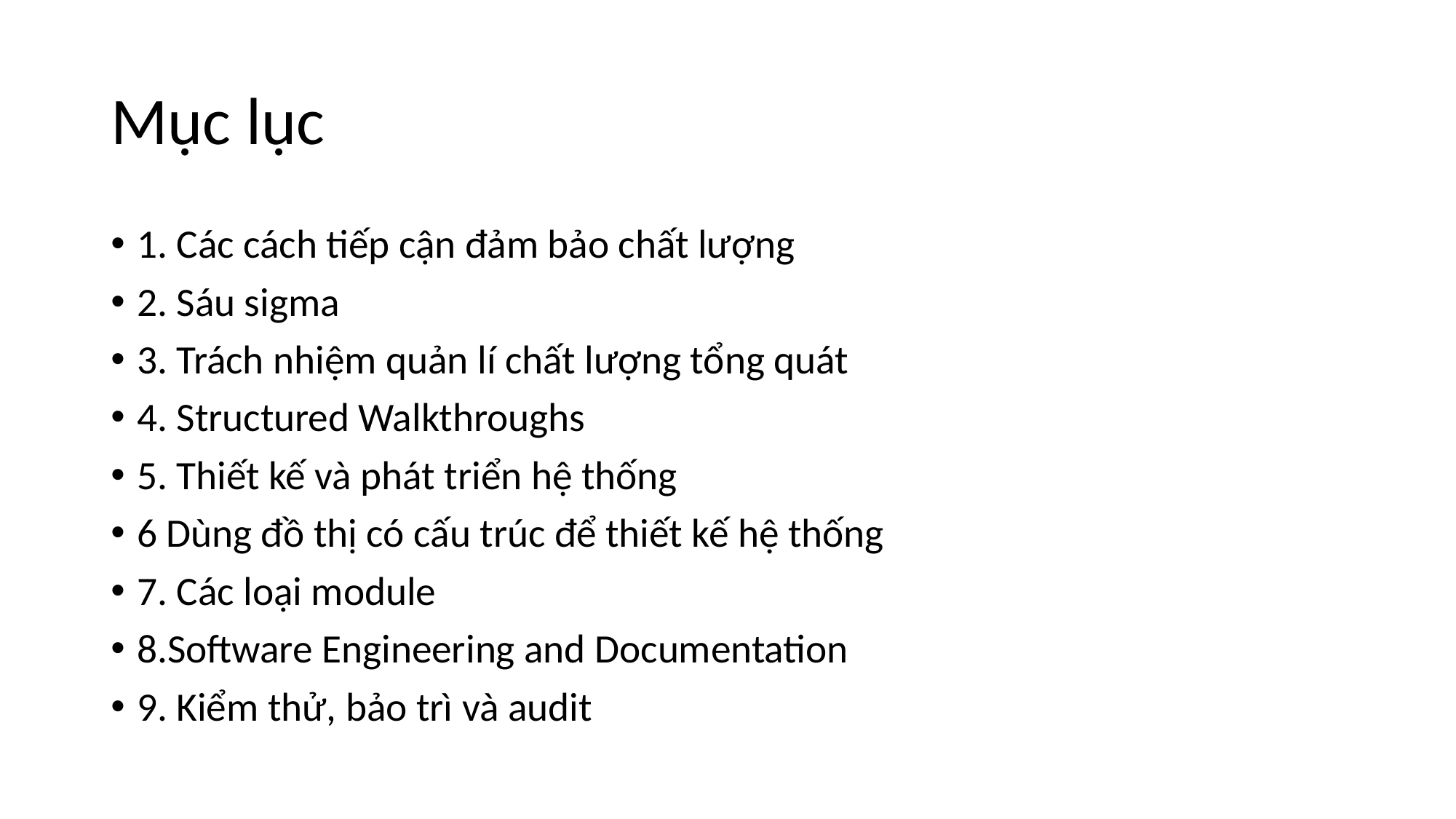

# Mục lục
1. Các cách tiếp cận đảm bảo chất lượng
2. Sáu sigma
3. Trách nhiệm quản lí chất lượng tổng quát
4. Structured Walkthroughs
5. Thiết kế và phát triển hệ thống
6 Dùng đồ thị có cấu trúc để thiết kế hệ thống
7. Các loại module
8.Software Engineering and Documentation
9. Kiểm thử, bảo trì và audit